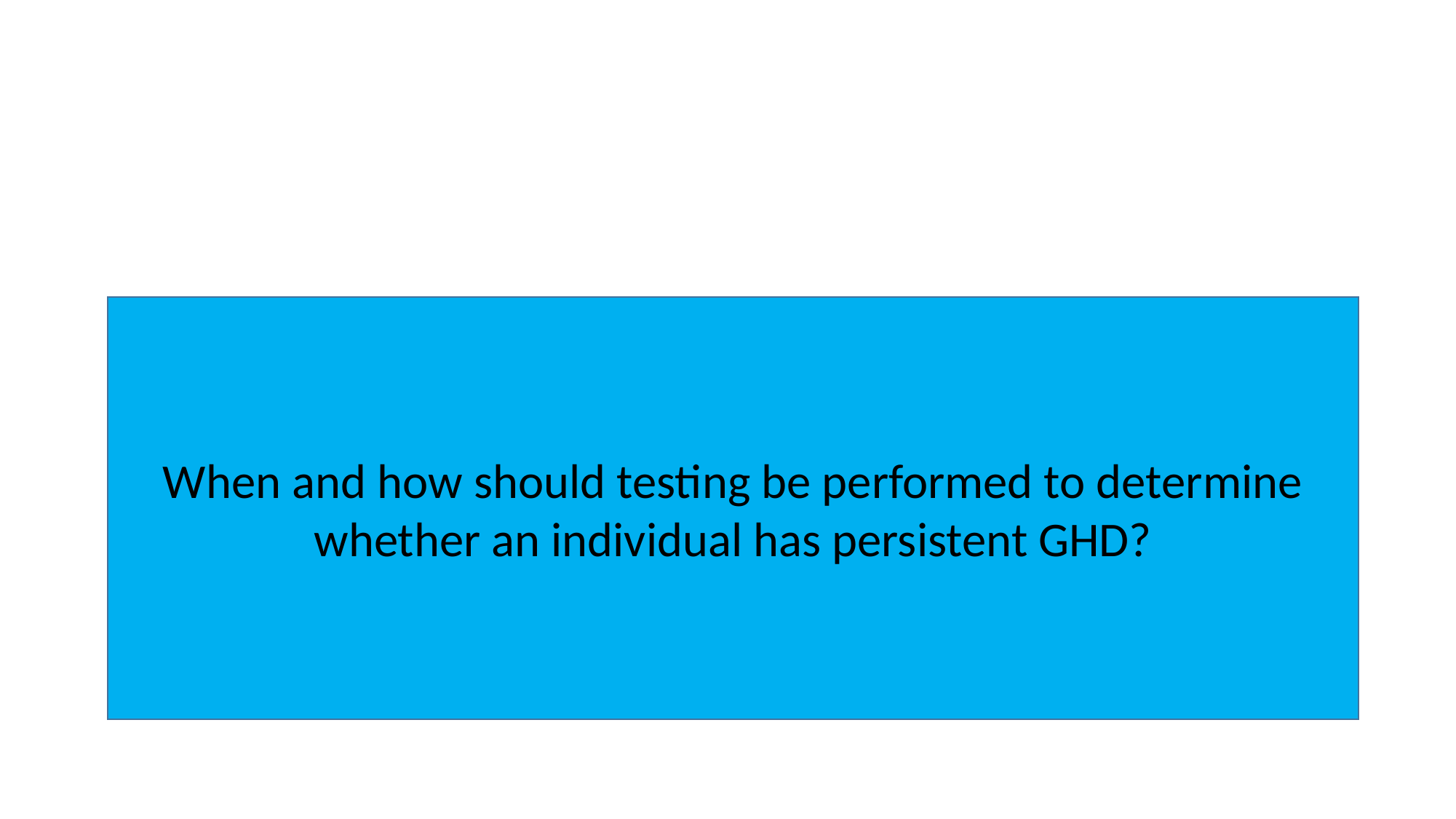

#

When and how should testing be performed to determine whether an individual has persistent GHD?